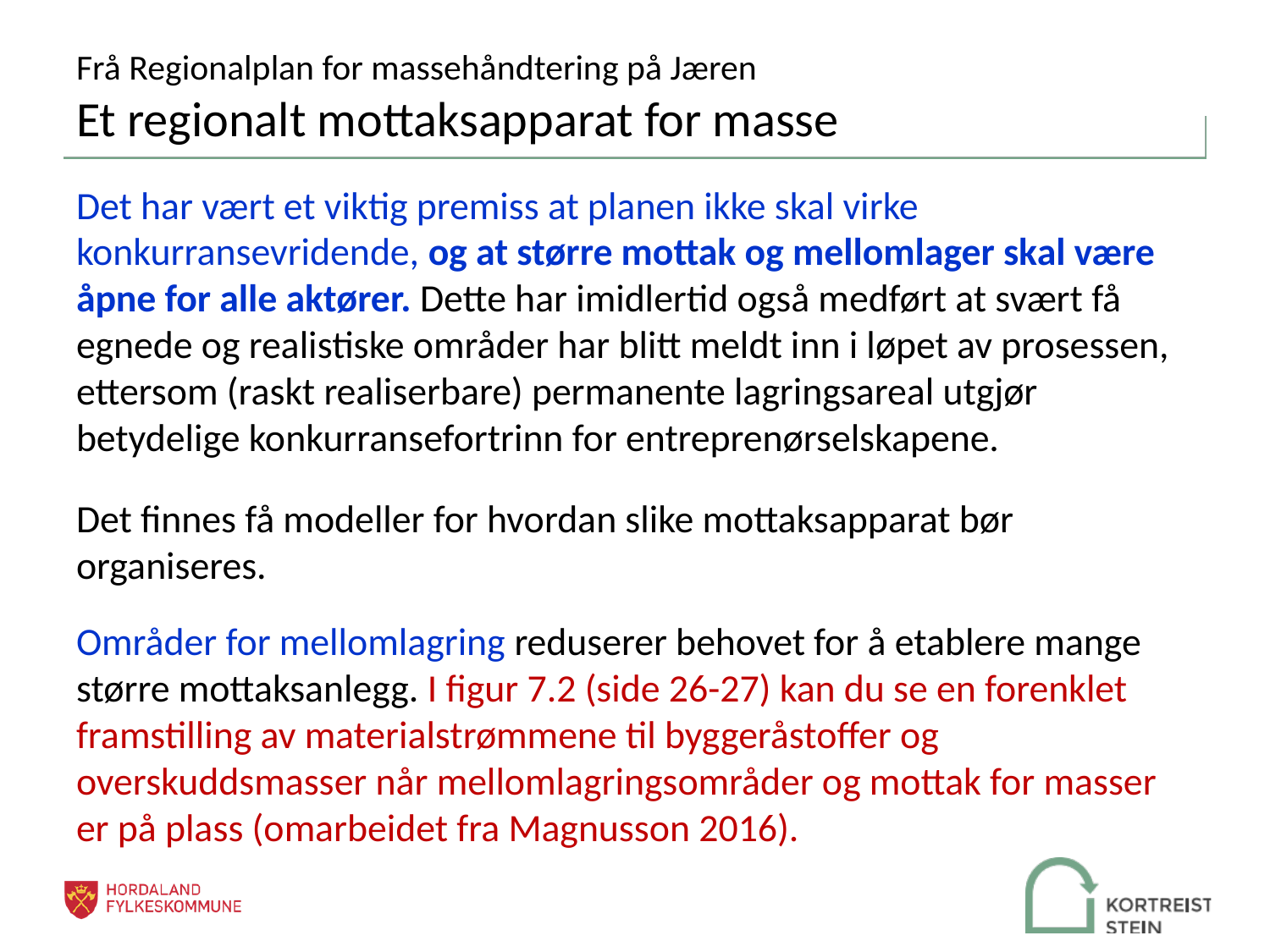

# Frå Regionalplan for massehåndtering på Jæren Et regionalt mottaksapparat for masse
Det har vært et viktig premiss at planen ikke skal virke konkurransevridende, og at større mottak og mellomlager skal være åpne for alle aktører. Dette har imidlertid også medført at svært få egnede og realistiske områder har blitt meldt inn i løpet av prosessen, ettersom (raskt realiserbare) permanente lagringsareal utgjør betydelige konkurransefortrinn for entreprenørselskapene.

Det finnes få modeller for hvordan slike mottaksapparat bør organiseres.

Områder for mellomlagring reduserer behovet for å etablere mange større mottaksanlegg. I figur 7.2 (side 26-27) kan du se en forenklet framstilling av materialstrømmene til byggeråstoffer og overskuddsmasser når mellomlagringsområder og mottak for masser er på plass (omarbeidet fra Magnusson 2016).